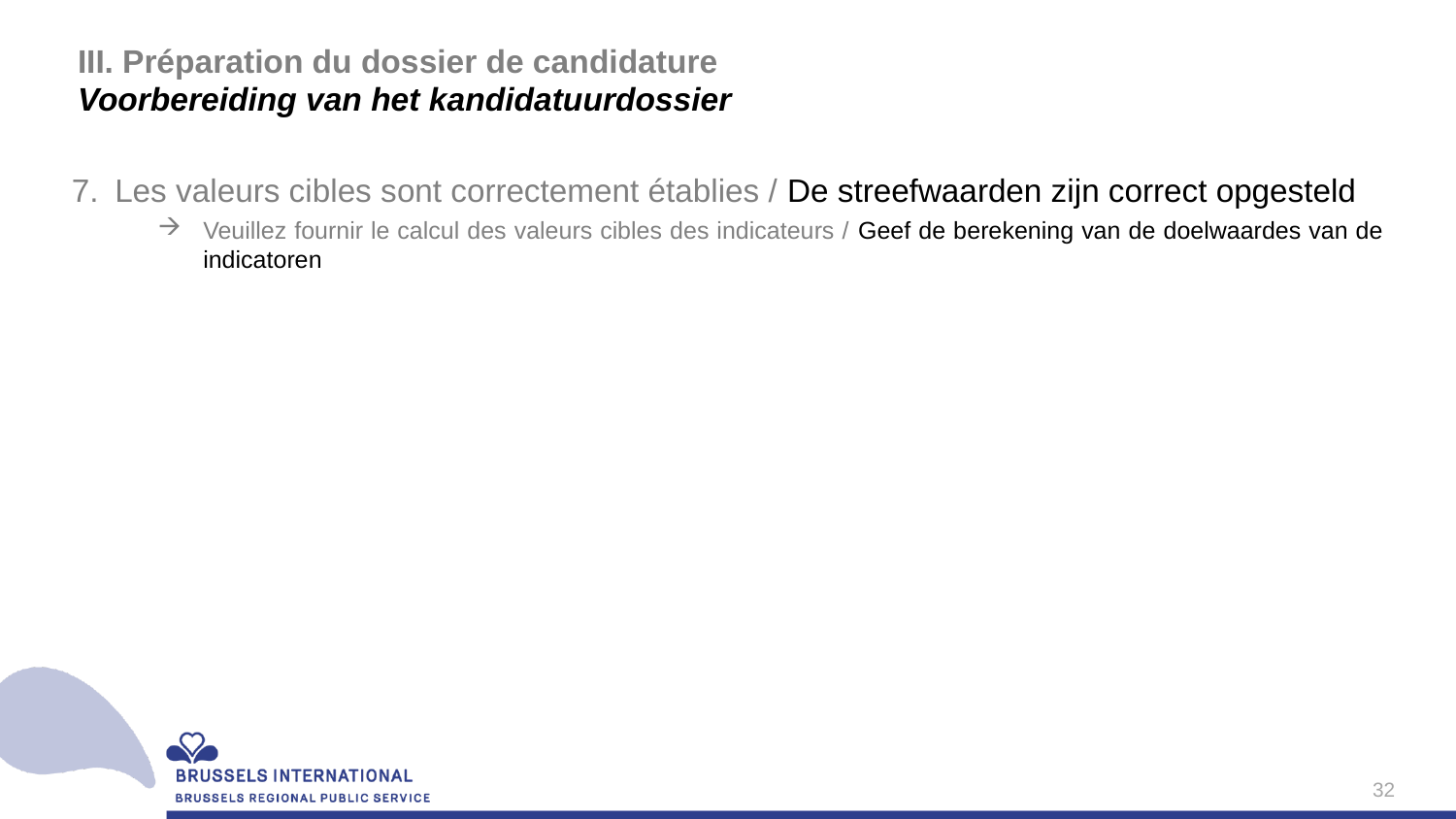

# III. Préparation du dossier de candidature Voorbereiding van het kandidatuurdossier
Les valeurs cibles sont correctement établies / De streefwaarden zijn correct opgesteld
Veuillez fournir le calcul des valeurs cibles des indicateurs / Geef de berekening van de doelwaardes van de indicatoren